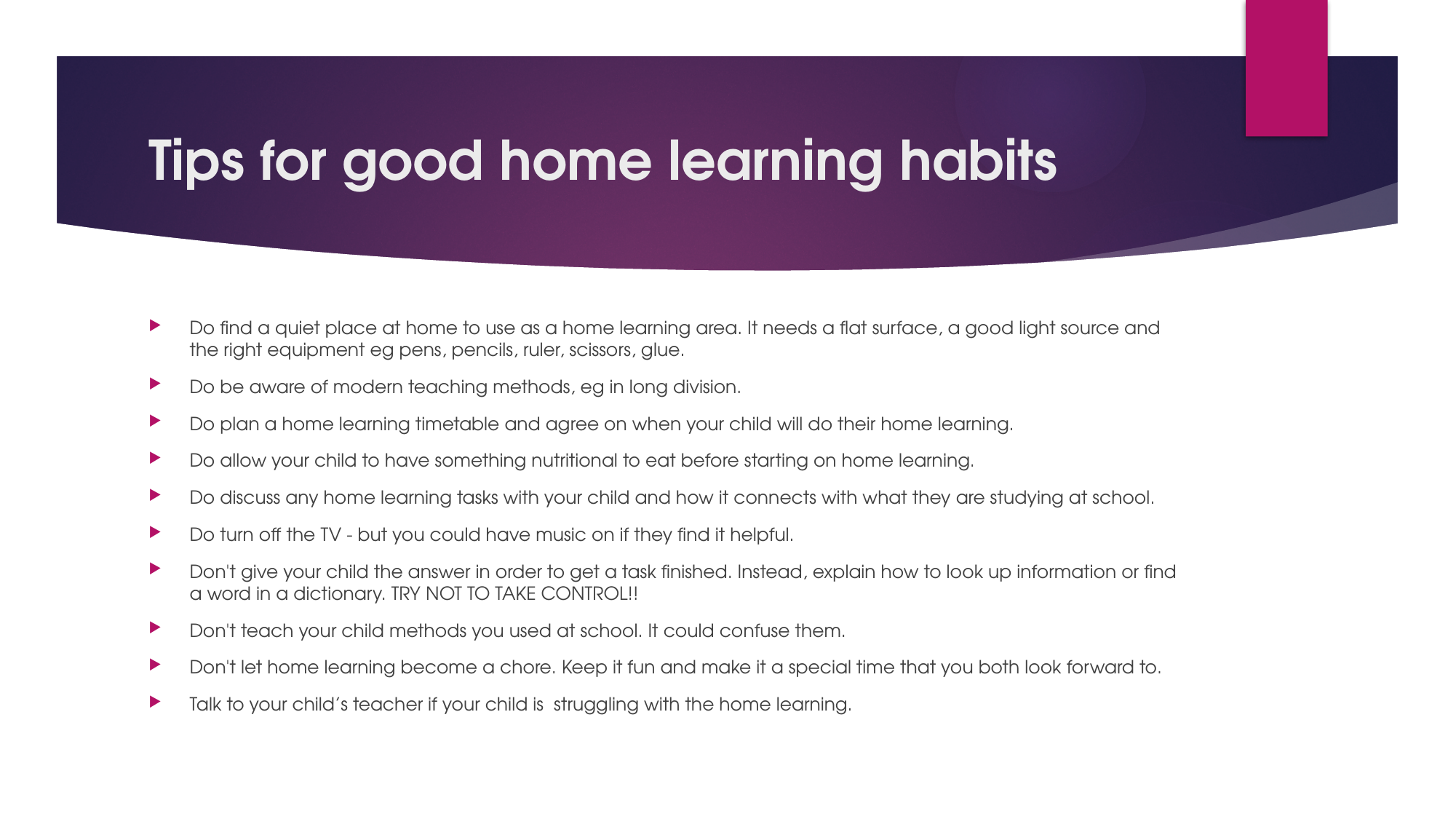

# Tips for good home learning habits
Do find a quiet place at home to use as a home learning area. It needs a flat surface, a good light source and the right equipment eg pens, pencils, ruler, scissors, glue.
Do be aware of modern teaching methods, eg in long division.
Do plan a home learning timetable and agree on when your child will do their home learning.
Do allow your child to have something nutritional to eat before starting on home learning.
Do discuss any home learning tasks with your child and how it connects with what they are studying at school.
Do turn off the TV - but you could have music on if they find it helpful.
Don't give your child the answer in order to get a task finished. Instead, explain how to look up information or find a word in a dictionary. TRY NOT TO TAKE CONTROL!!
Don't teach your child methods you used at school. It could confuse them.
Don't let home learning become a chore. Keep it fun and make it a special time that you both look forward to.
Talk to your child’s teacher if your child is  struggling with the home learning.